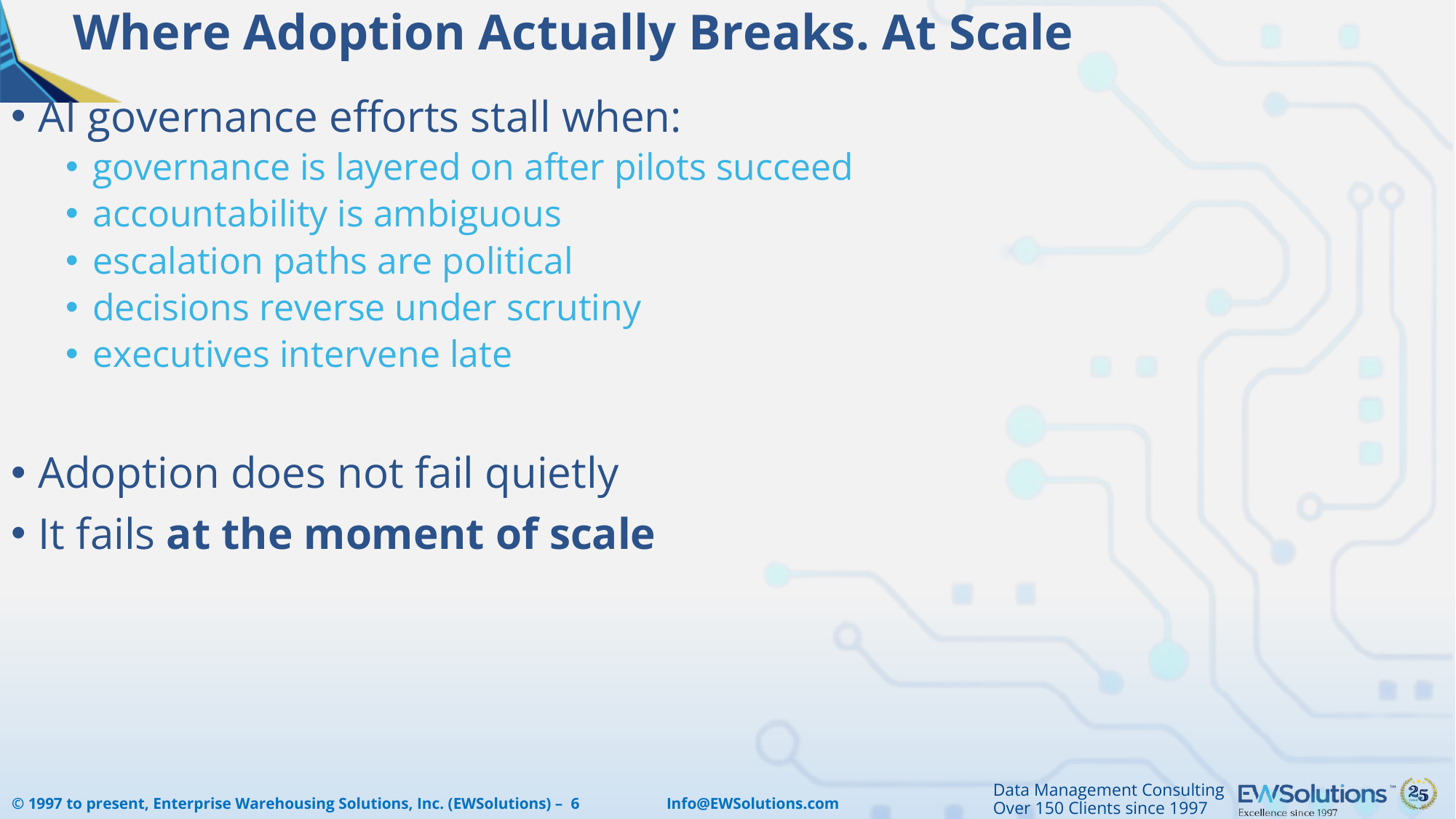

# Where Adoption Actually Breaks. At Scale
AI governance efforts stall when:
governance is layered on after pilots succeed
accountability is ambiguous
escalation paths are political
decisions reverse under scrutiny
executives intervene late

Adoption does not fail quietly
It fails at the moment of scale